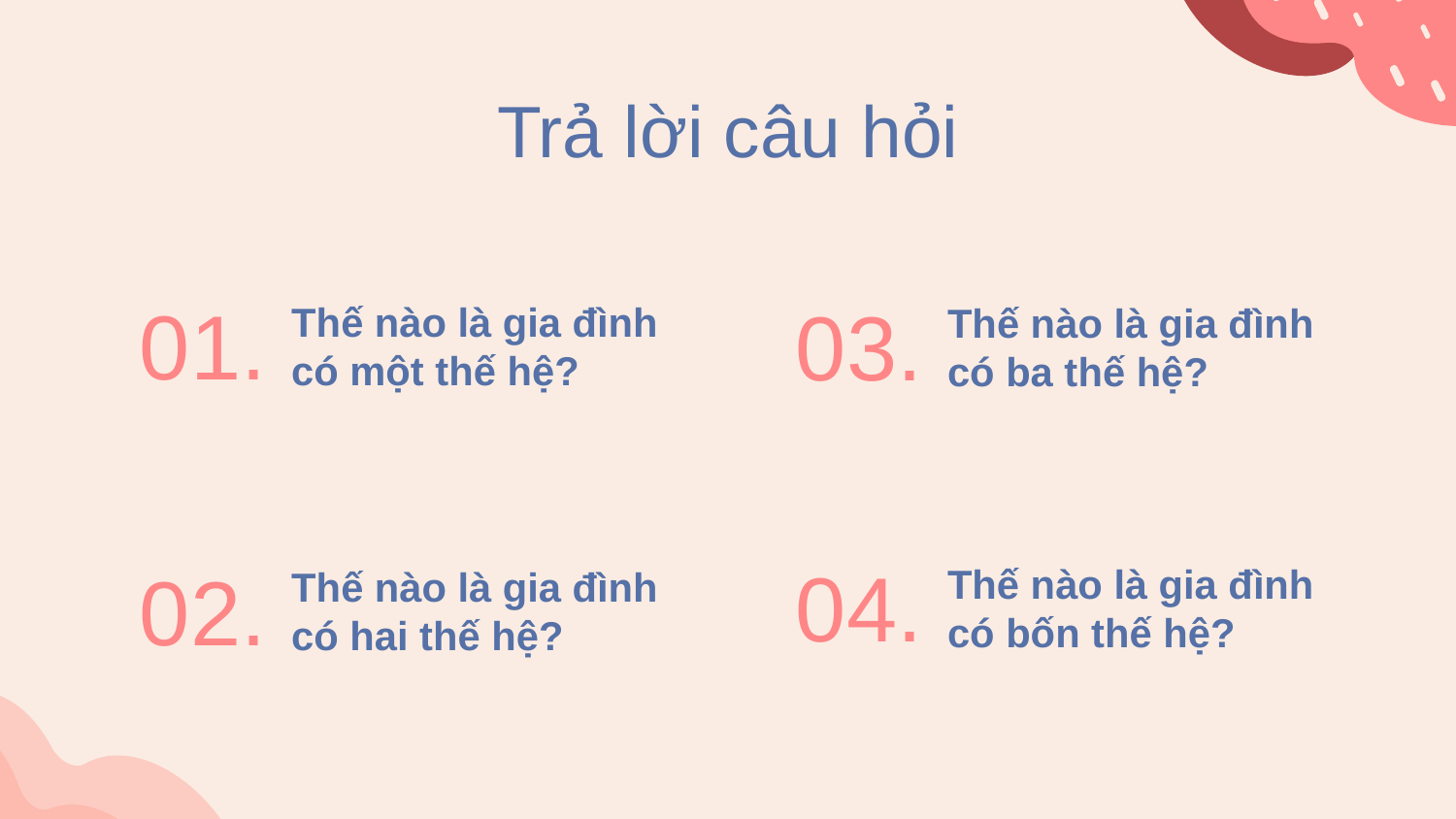

# Trả lời câu hỏi
01.
03.
Thế nào là gia đình có một thế hệ?
Thế nào là gia đình có ba thế hệ?
04.
02.
Thế nào là gia đình có bốn thế hệ?
Thế nào là gia đình có hai thế hệ?